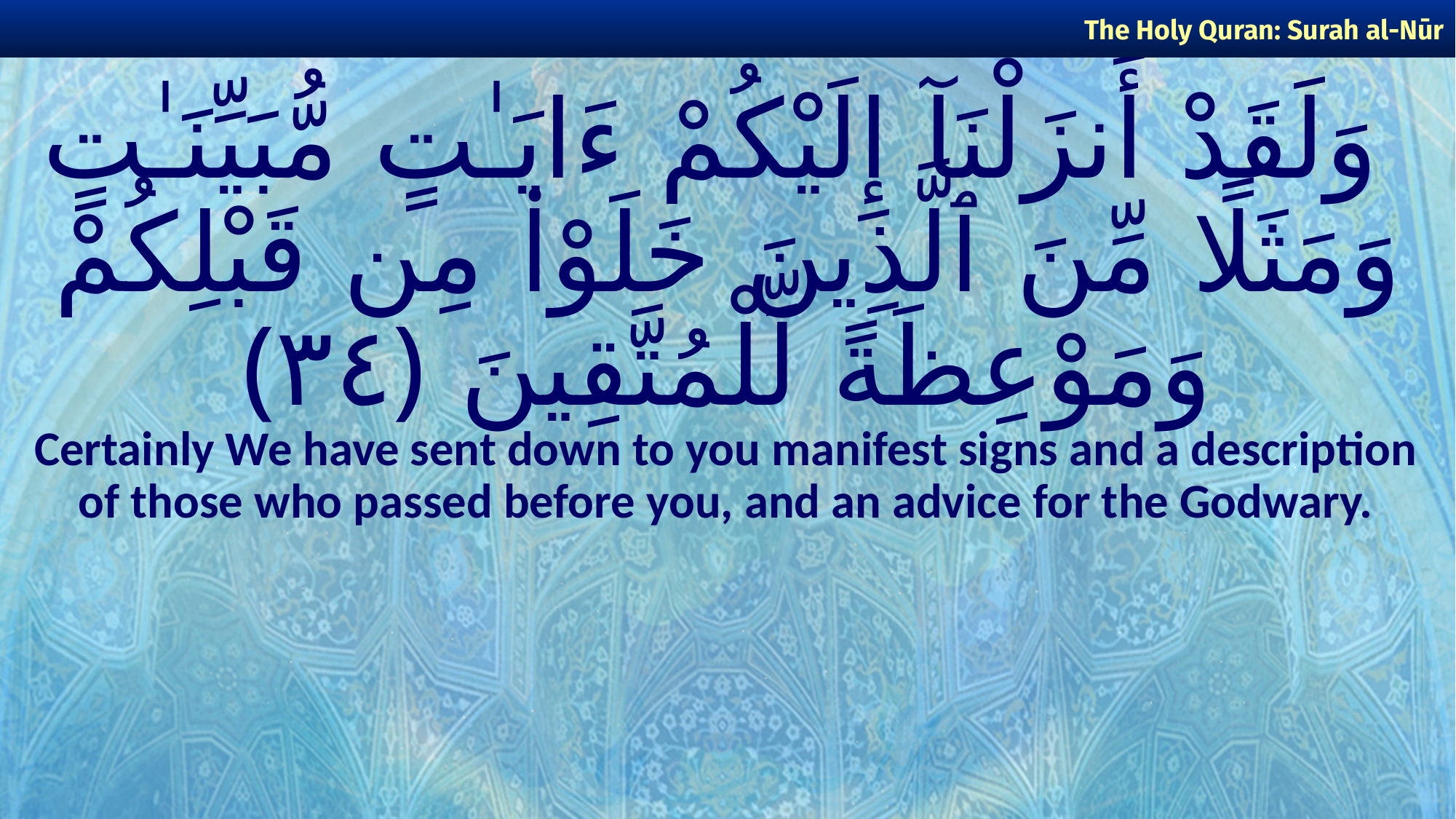

The Holy Quran: Surah al-Nūr
# وَلَقَدْ أَنزَلْنَآ إِلَيْكُمْ ءَايَـٰتٍ مُّبَيِّنَـٰتٍ وَمَثَلًا مِّنَ ٱلَّذِينَ خَلَوْا۟ مِن قَبْلِكُمْ وَمَوْعِظَةً لِّلْمُتَّقِينَ ﴿٣٤﴾
Certainly We have sent down to you manifest signs and a description of those who passed before you, and an advice for the Godwary.